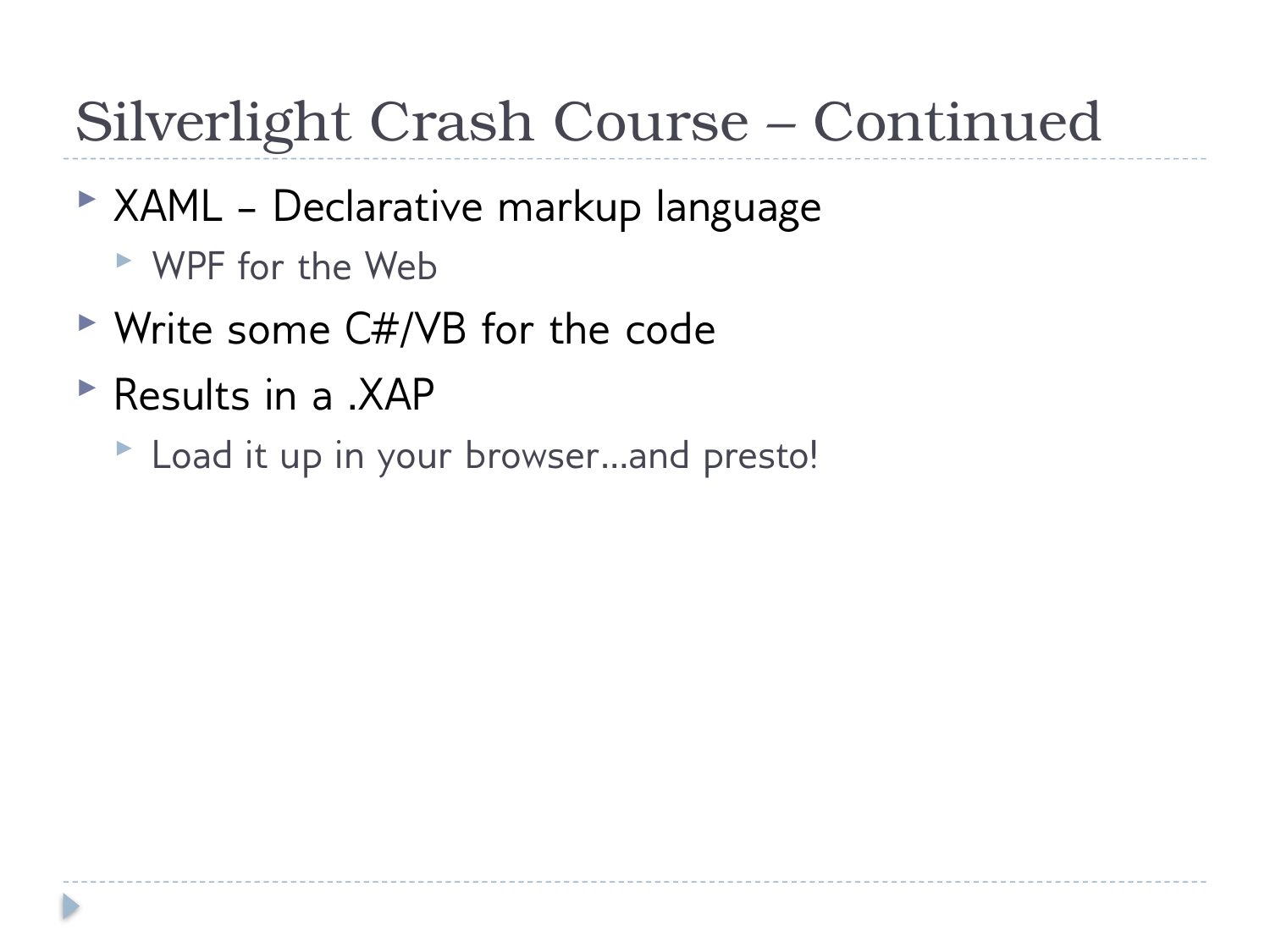

# Silverlight Crash Course – Continued
XAML – Declarative markup language
WPF for the Web
Write some C#/VB for the code
Results in a .XAP
Load it up in your browser…and presto!